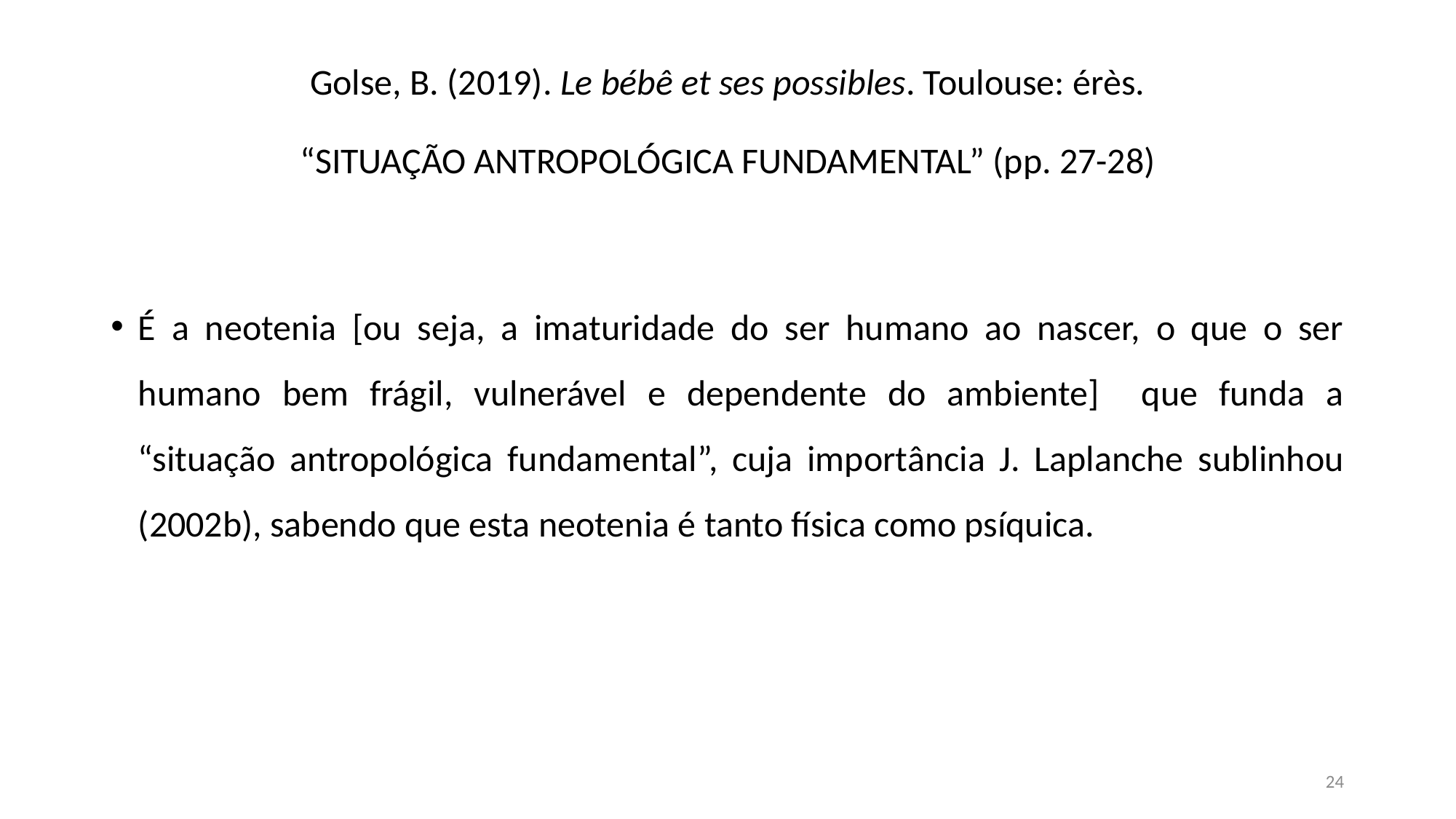

# Golse, B. (2019). Le bébê et ses possibles. Toulouse: érès. “SITUAÇÃO ANTROPOLÓGICA FUNDAMENTAL” (pp. 27-28)

É a neotenia [ou seja, a imaturidade do ser humano ao nascer, o que o ser humano bem frágil, vulnerável e dependente do ambiente]  que funda a “situação antropológica fundamental”, cuja importância J. Laplanche sublinhou (2002b), sabendo que esta neotenia é tanto física como psíquica.

24